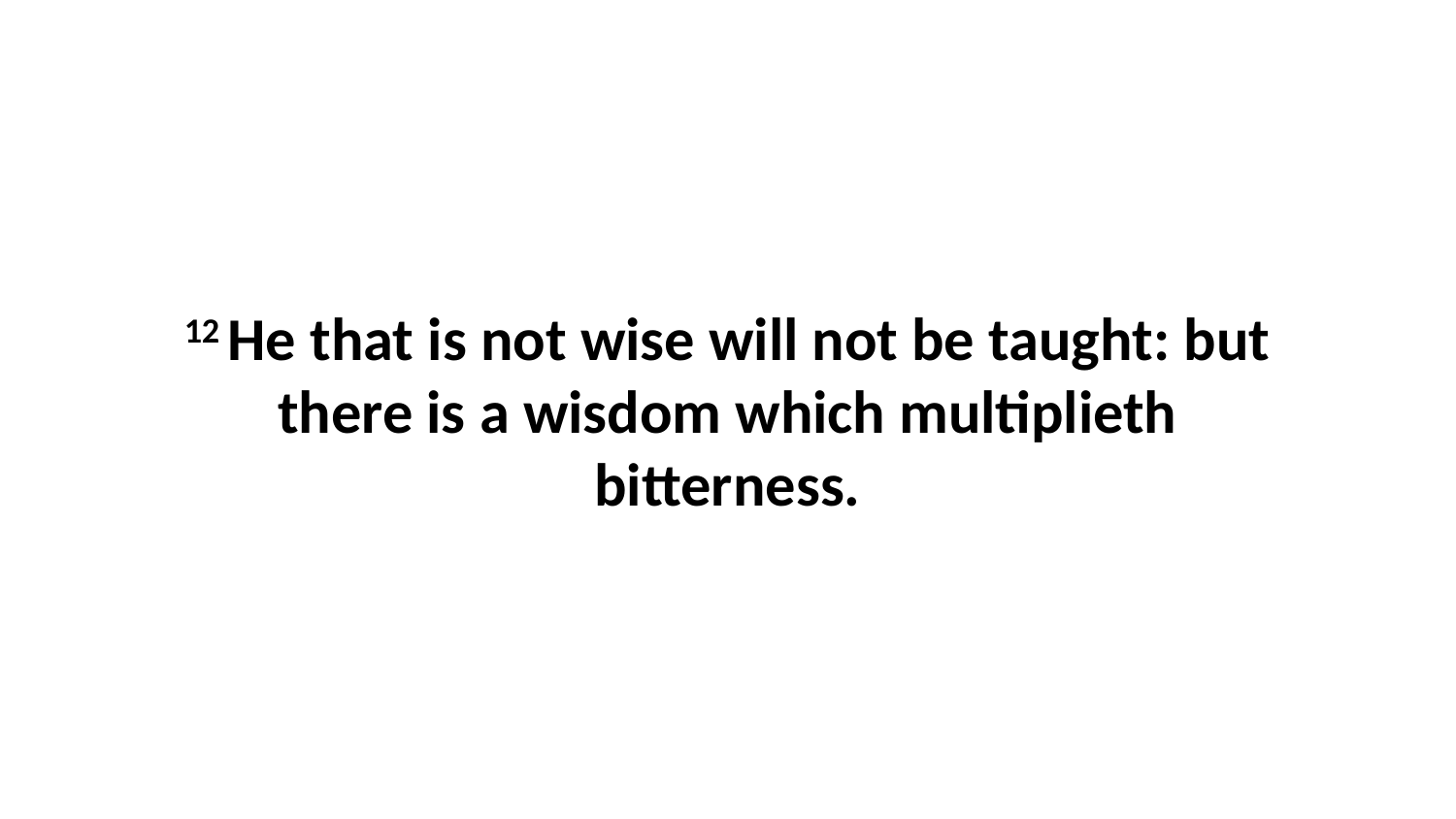

12 He that is not wise will not be taught: but there is a wisdom which multiplieth bitterness.